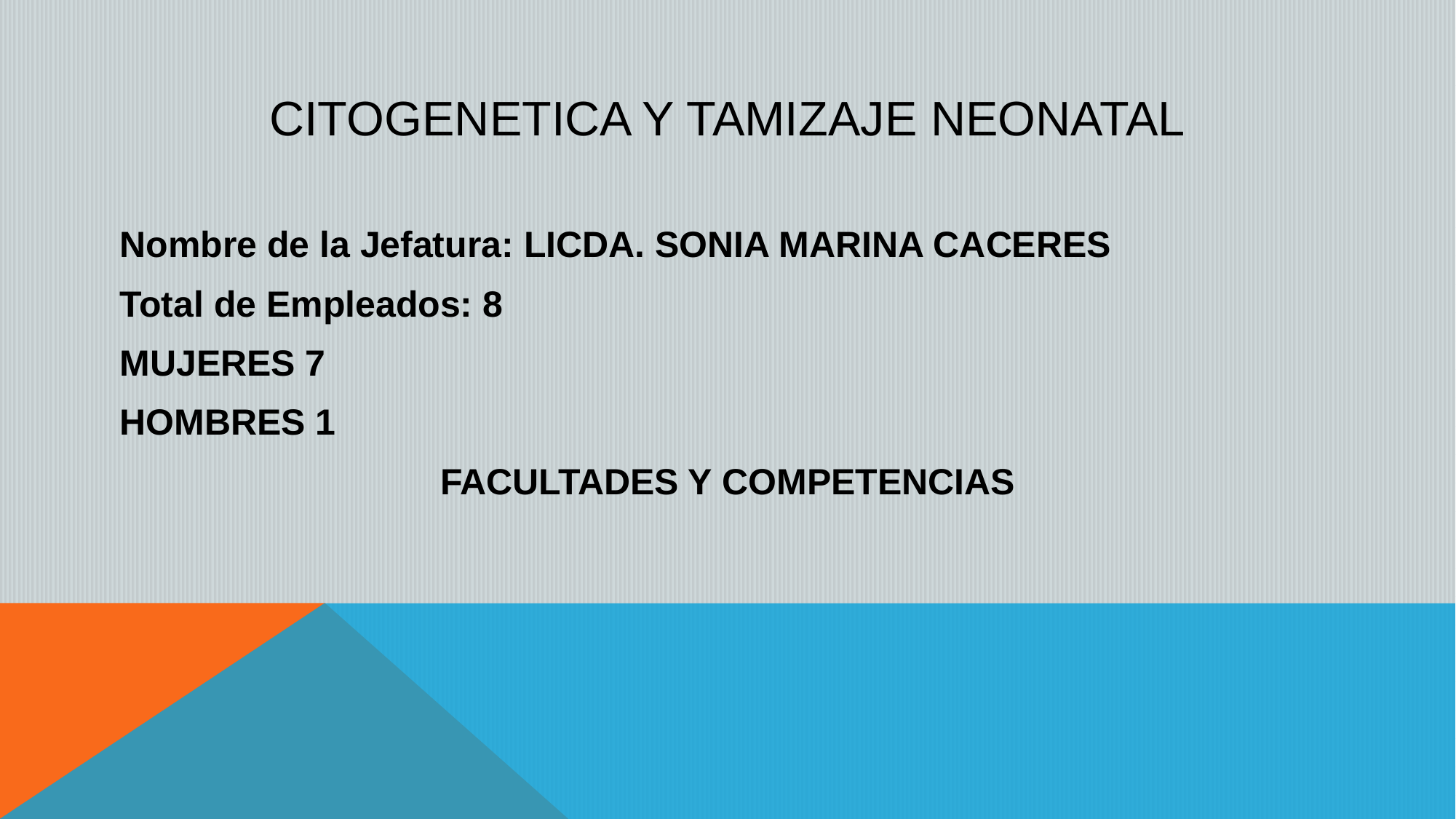

# CITOGENETICA Y TAMIZAJE NEONATAL
Nombre de la Jefatura: LICDA. SONIA MARINA CACERES
Total de Empleados: 8
MUJERES 7
HOMBRES 1
FACULTADES Y COMPETENCIAS